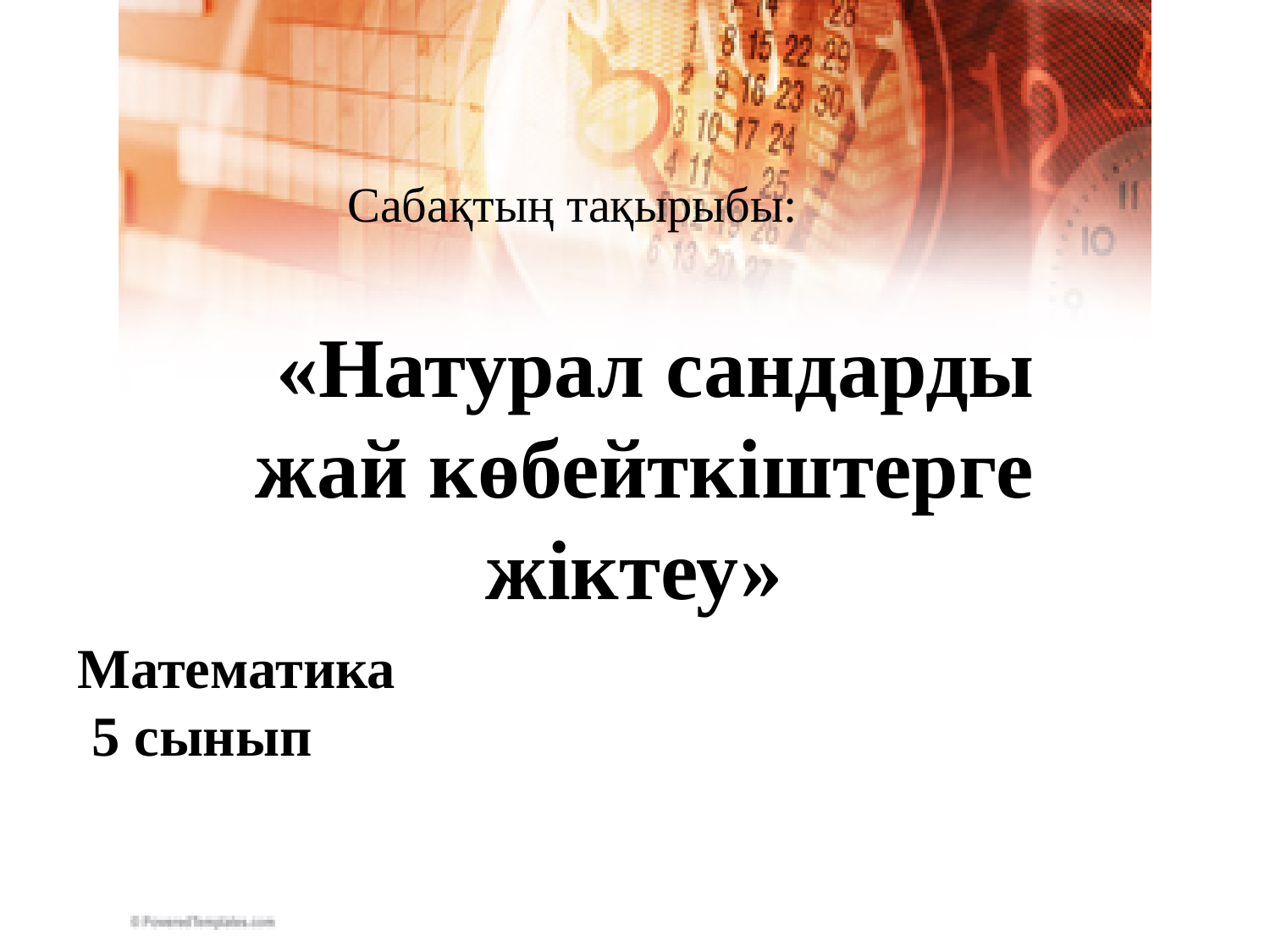

Сабақтың тақырыбы:
 «Натурал cандарды жай көбейткіштерге жіктеу»
Математика
 5 сынып